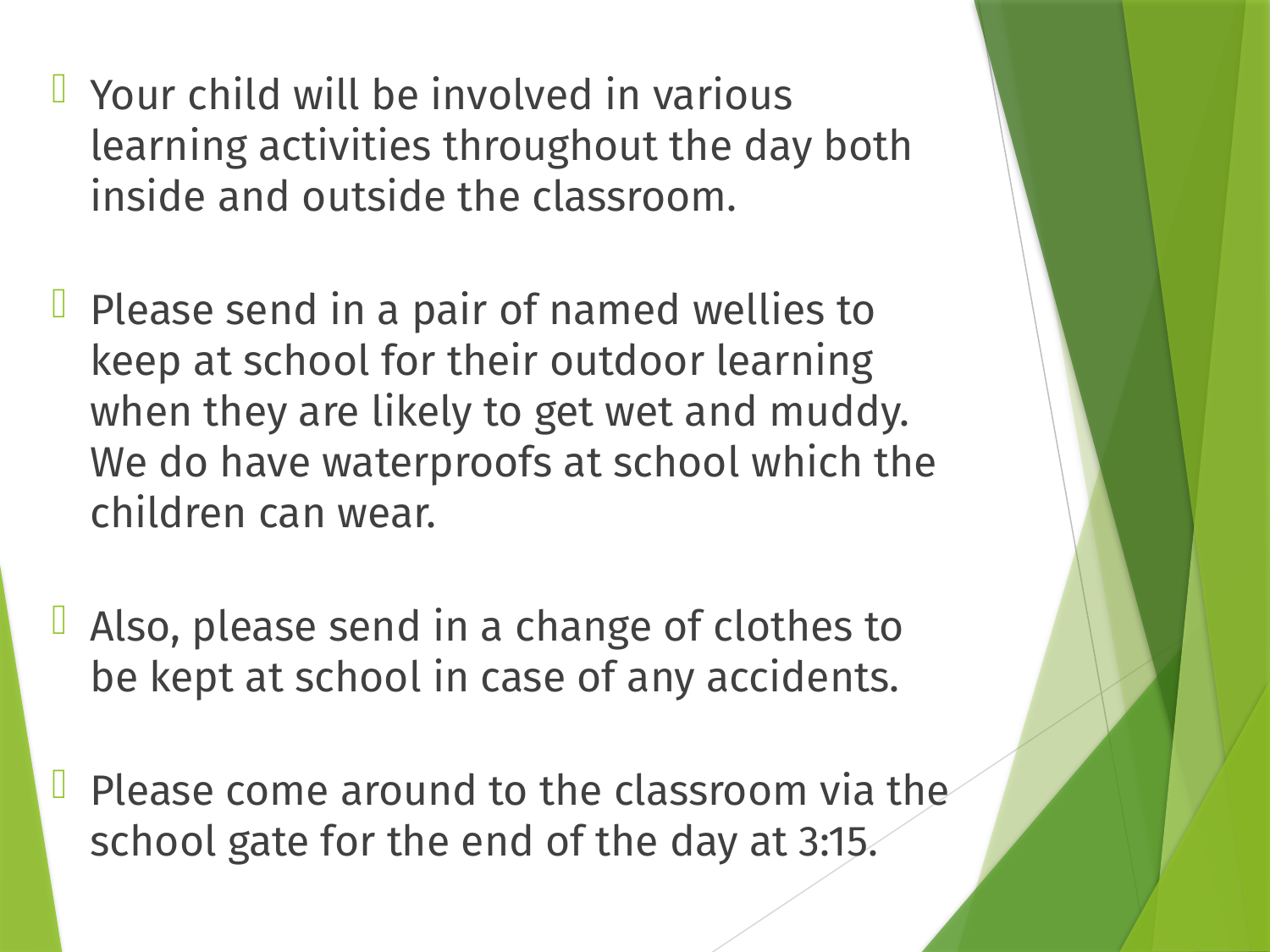

Your child will be involved in various learning activities throughout the day both inside and outside the classroom.

Please send in a pair of named wellies to keep at school for their outdoor learning when they are likely to get wet and muddy. We do have waterproofs at school which the children can wear.

Also, please send in a change of clothes to be kept at school in case of any accidents.

Please come around to the classroom via the school gate for the end of the day at 3:15.